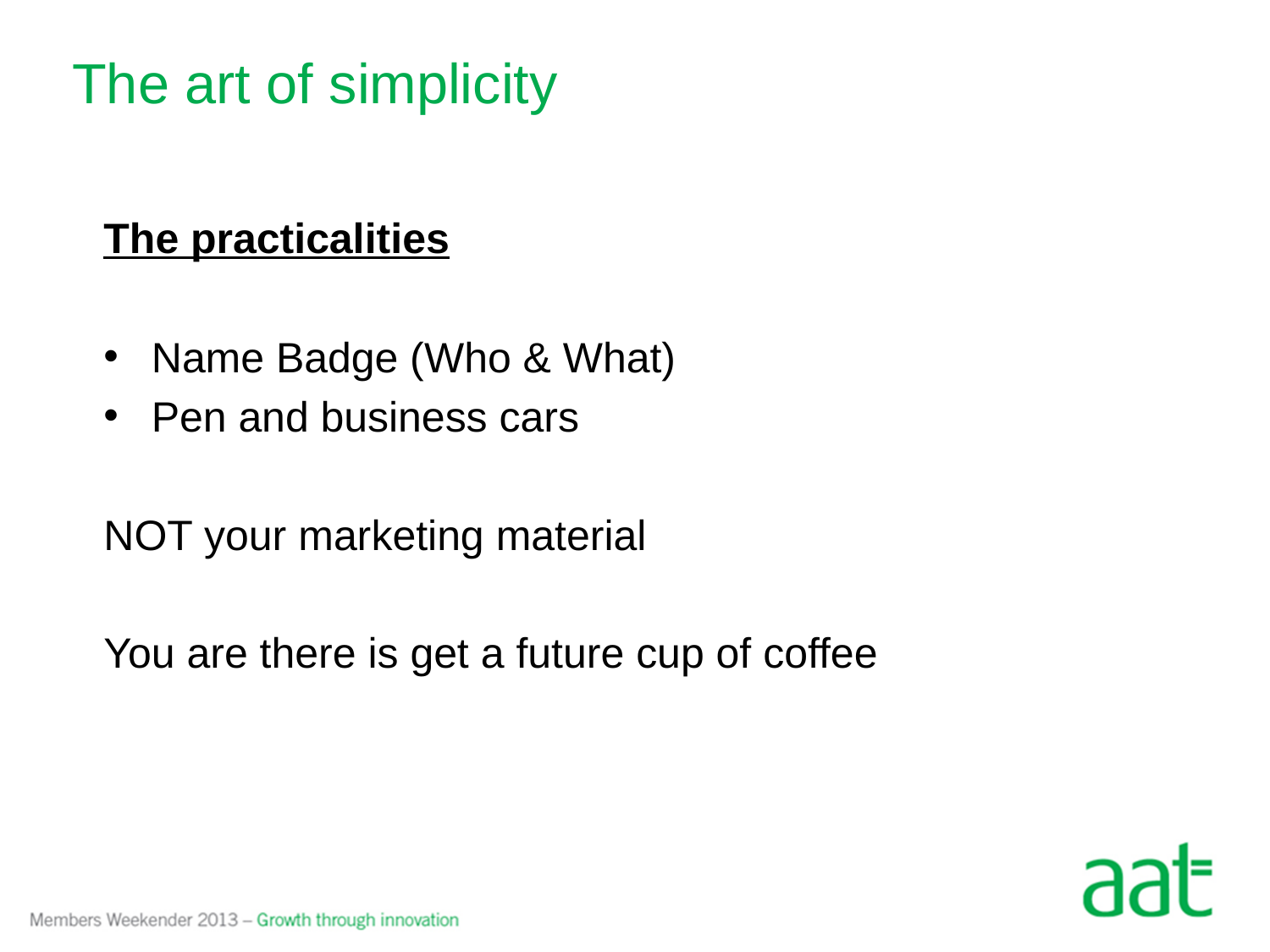

The art of simplicity
The practicalities

Name Badge (Who & What)
Pen and business cars

NOT your marketing material

You are there is get a future cup of coffee